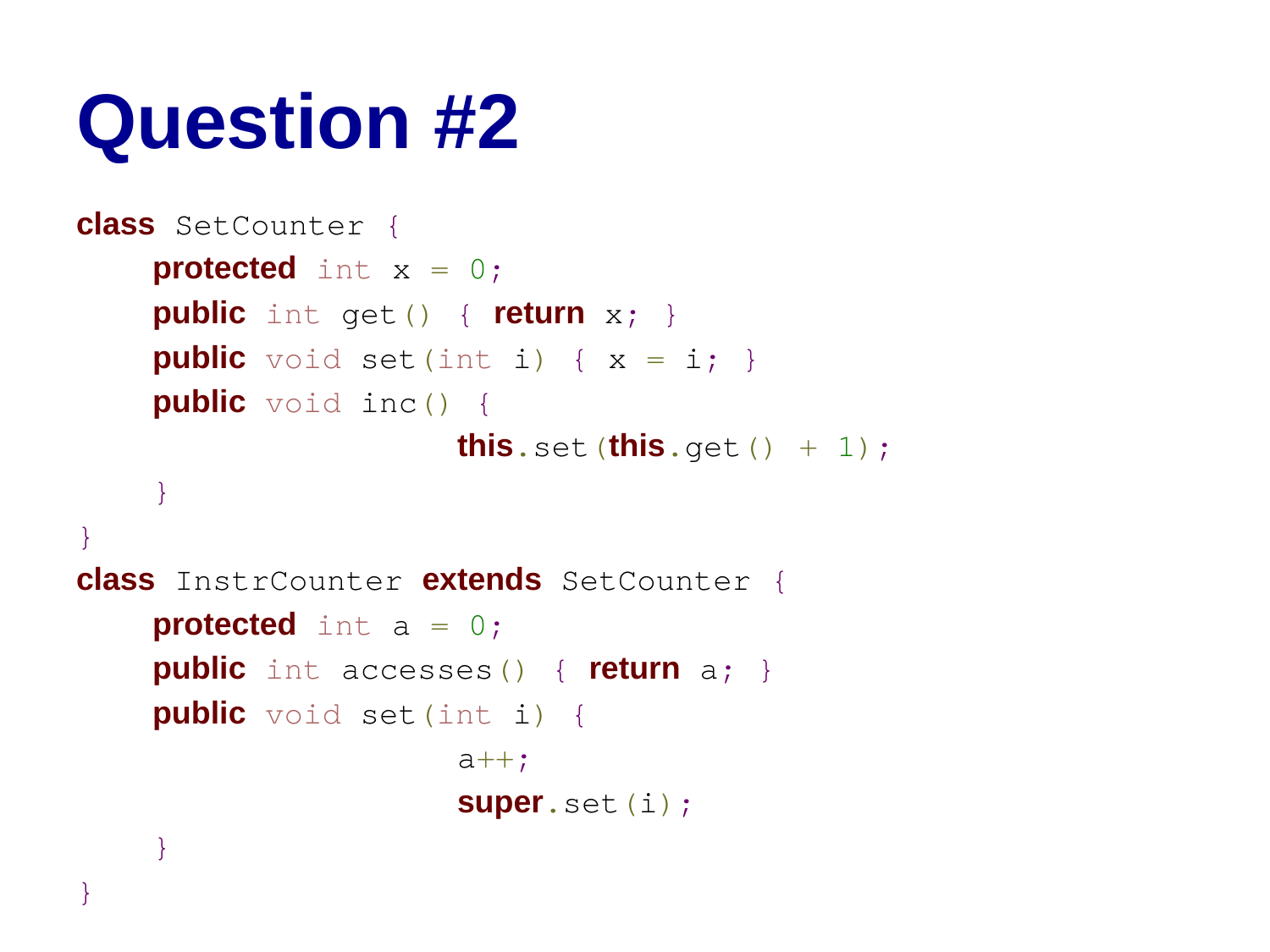

# Question #2
class SetCounter {
    protected int x = 0;
    public int get() { return x; }
    public void set(int i) { x = i; }
    public void inc() {
			this.set(this.get() + 1);
    }
}
class InstrCounter extends SetCounter {
    protected int a = 0;
    public int accesses() { return a; }
    public void set(int i) {
			a++;
			super.set(i);
    }
}

Does calling inc on an InstrCounter update a?
A: Yes, B: No